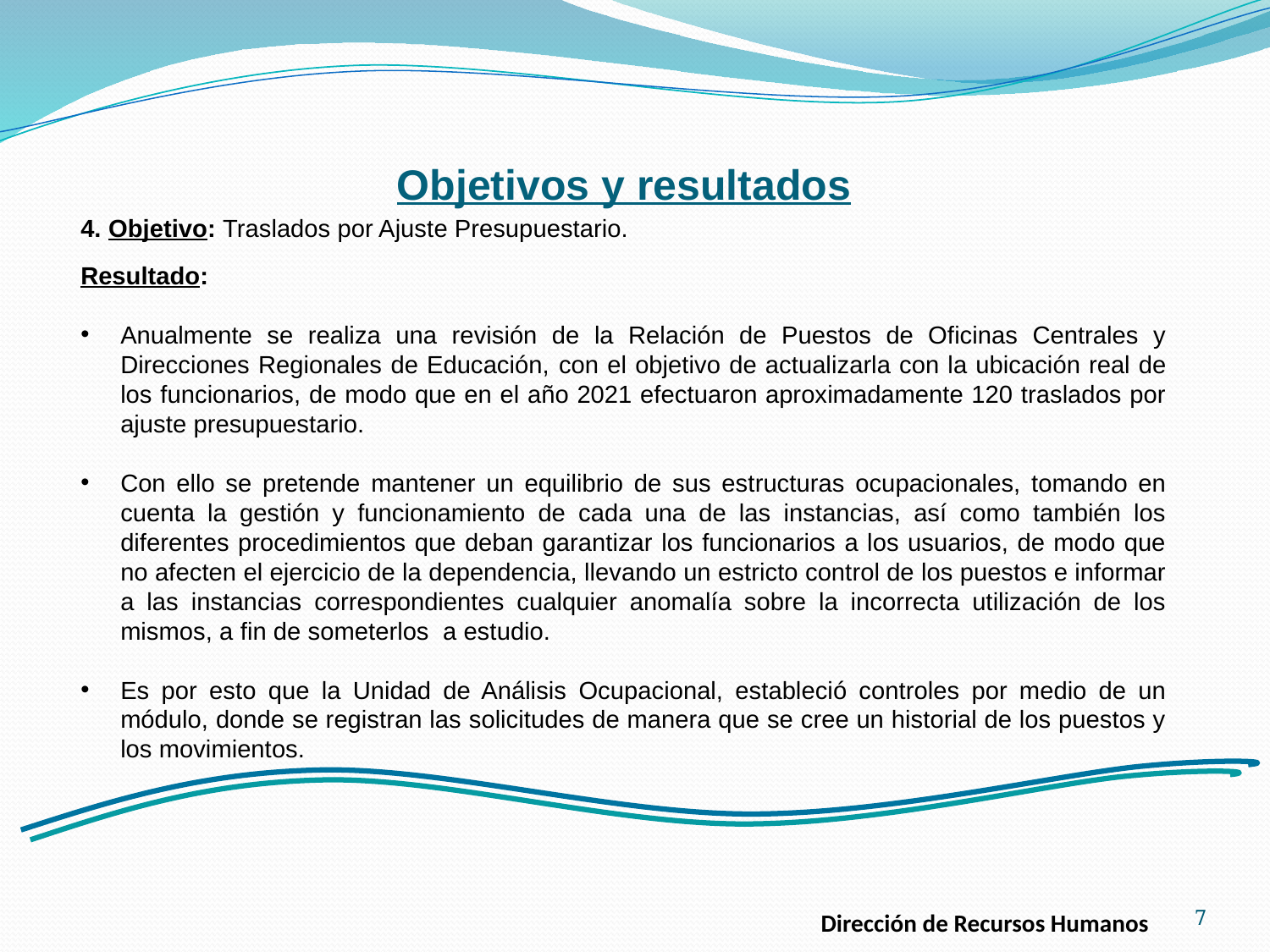

Objetivos y resultados
4. Objetivo: Traslados por Ajuste Presupuestario.
Resultado:

Anualmente se realiza una revisión de la Relación de Puestos de Oficinas Centrales y Direcciones Regionales de Educación, con el objetivo de actualizarla con la ubicación real de los funcionarios, de modo que en el año 2021 efectuaron aproximadamente 120 traslados por ajuste presupuestario.

Con ello se pretende mantener un equilibrio de sus estructuras ocupacionales, tomando en cuenta la gestión y funcionamiento de cada una de las instancias, así como también los diferentes procedimientos que deban garantizar los funcionarios a los usuarios, de modo que no afecten el ejercicio de la dependencia, llevando un estricto control de los puestos e informar a las instancias correspondientes cualquier anomalía sobre la incorrecta utilización de los mismos, a fin de someterlos  a estudio.

Es por esto que la Unidad de Análisis Ocupacional, estableció controles por medio de un módulo, donde se registran las solicitudes de manera que se cree un historial de los puestos y los movimientos.

7
Dirección de Recursos Humanos